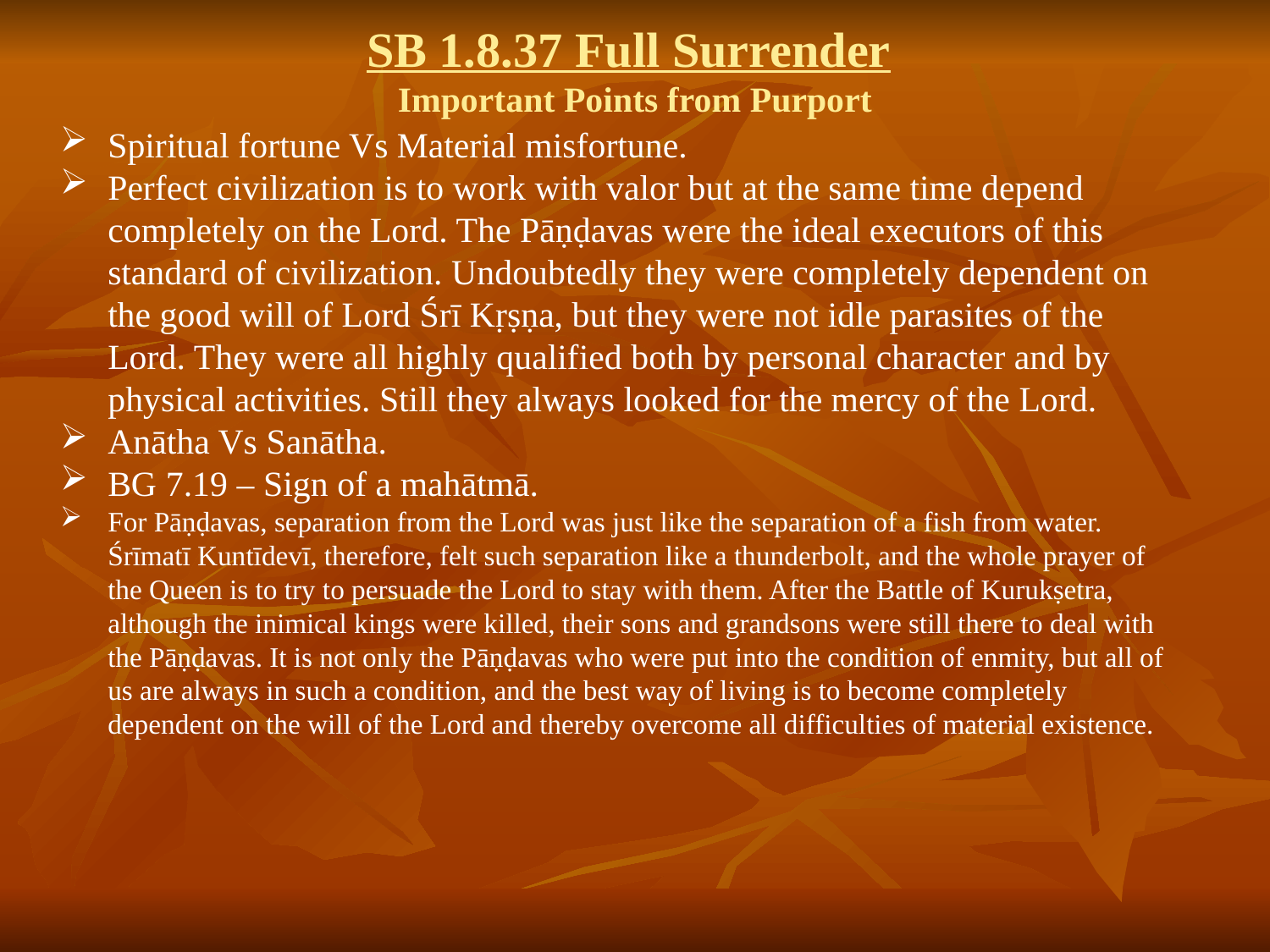

# SB 1.8.37 Full Surrender Important Points from Purport
Spiritual fortune Vs Material misfortune.
Perfect civilization is to work with valor but at the same time depend completely on the Lord. The Pāṇḍavas were the ideal executors of this standard of civilization. Undoubtedly they were completely dependent on the good will of Lord Śrī Kṛṣṇa, but they were not idle parasites of the Lord. They were all highly qualified both by personal character and by physical activities. Still they always looked for the mercy of the Lord.
Anātha Vs Sanātha.
BG 7.19 – Sign of a mahātmā.
For Pāṇḍavas, separation from the Lord was just like the separation of a fish from water. Śrīmatī Kuntīdevī, therefore, felt such separation like a thunderbolt, and the whole prayer of the Queen is to try to persuade the Lord to stay with them. After the Battle of Kurukṣetra, although the inimical kings were killed, their sons and grandsons were still there to deal with the Pāṇḍavas. It is not only the Pāṇḍavas who were put into the condition of enmity, but all of us are always in such a condition, and the best way of living is to become completely dependent on the will of the Lord and thereby overcome all difficulties of material existence.